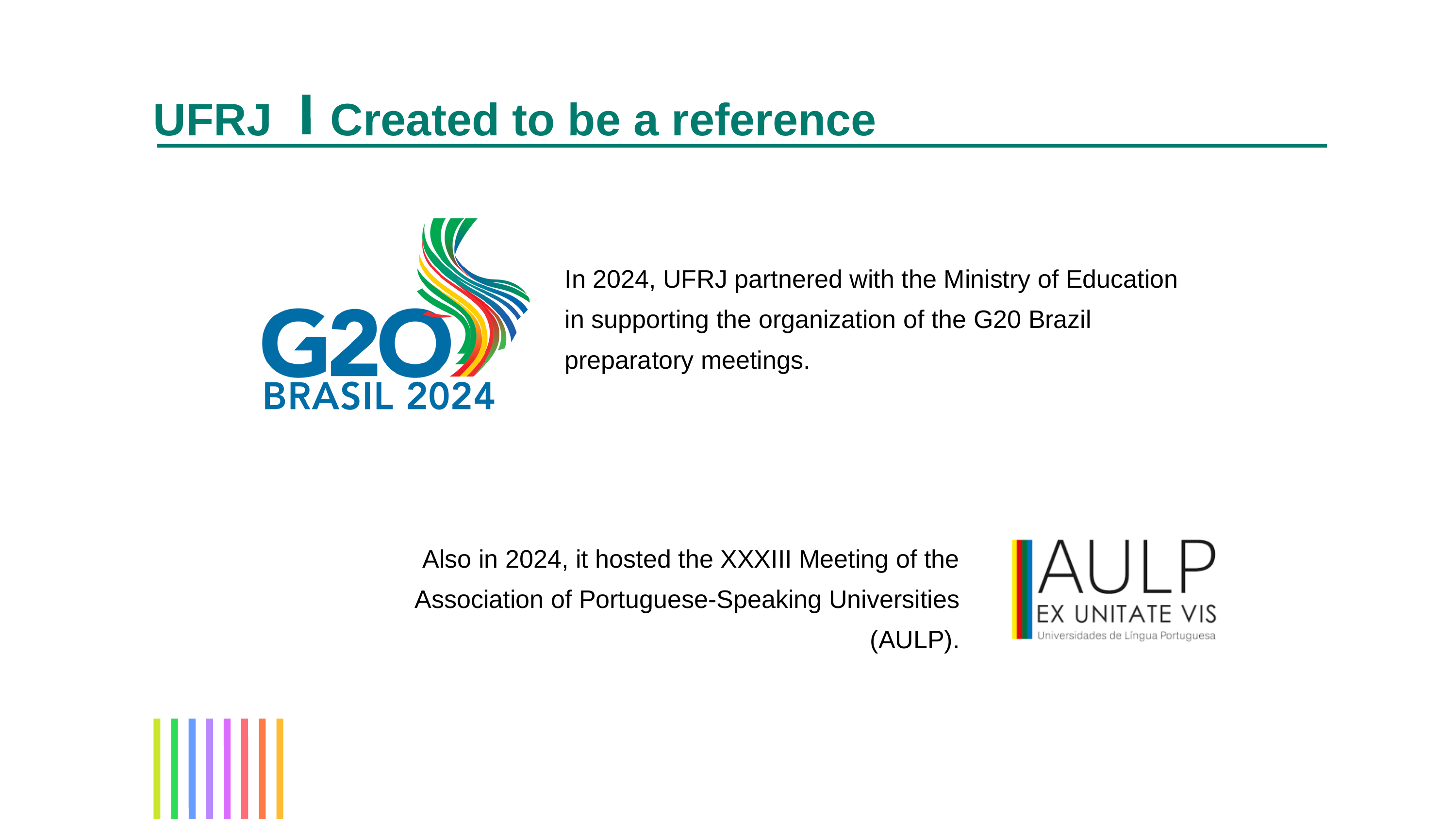

UFRJ
Created to be a reference

In 2024, UFRJ partnered with the Ministry of Education in supporting the organization of the G20 Brazil preparatory meetings.

Also in 2024, it hosted the XXXIII Meeting of the Association of Portuguese-Speaking Universities (AULP).